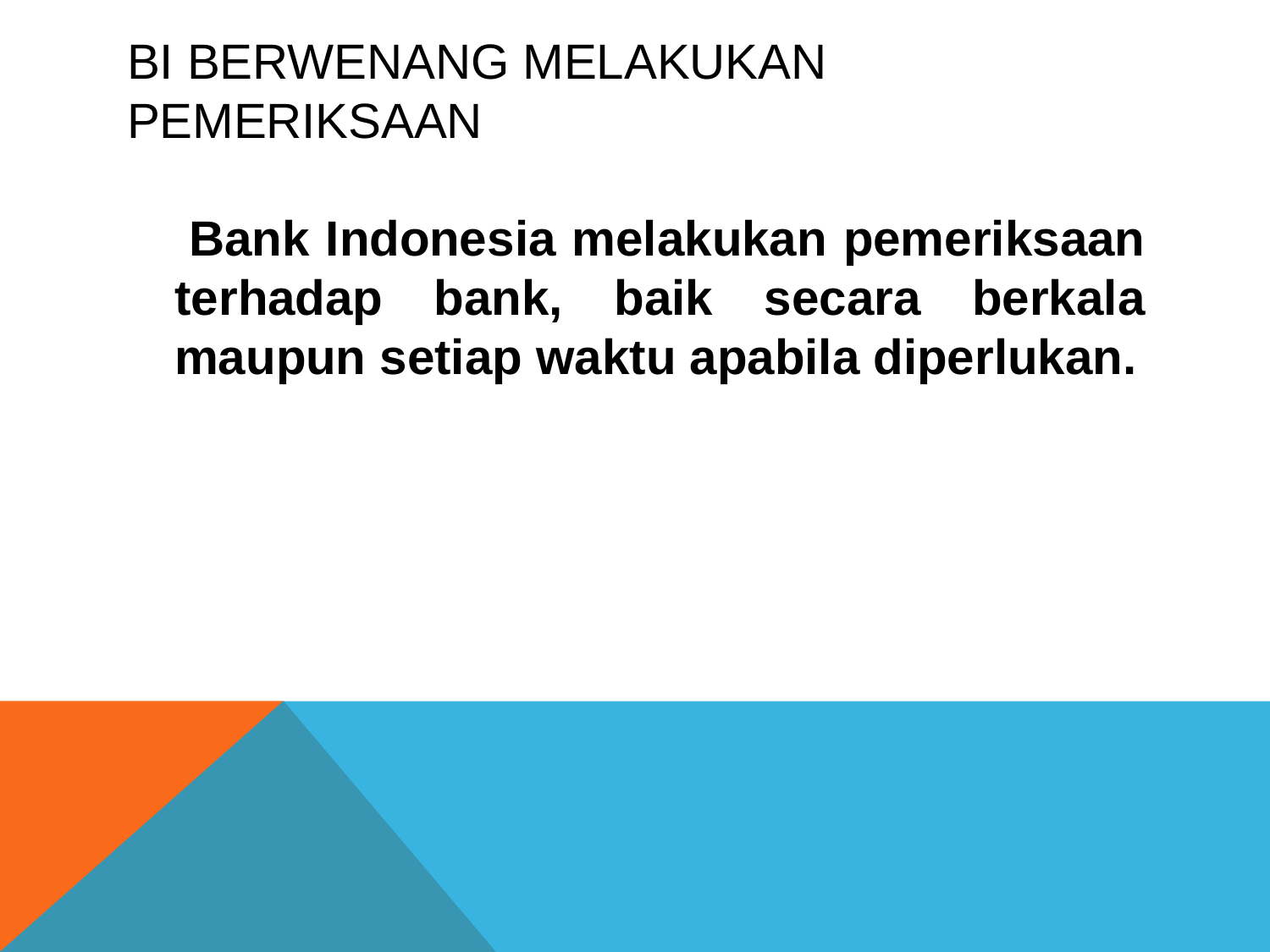

# Bi berwenang melakukan pemeriksaan

      Bank Indonesia melakukan pemeriksaan terhadap bank, baik secara berkala maupun setiap waktu apabila diperlukan.